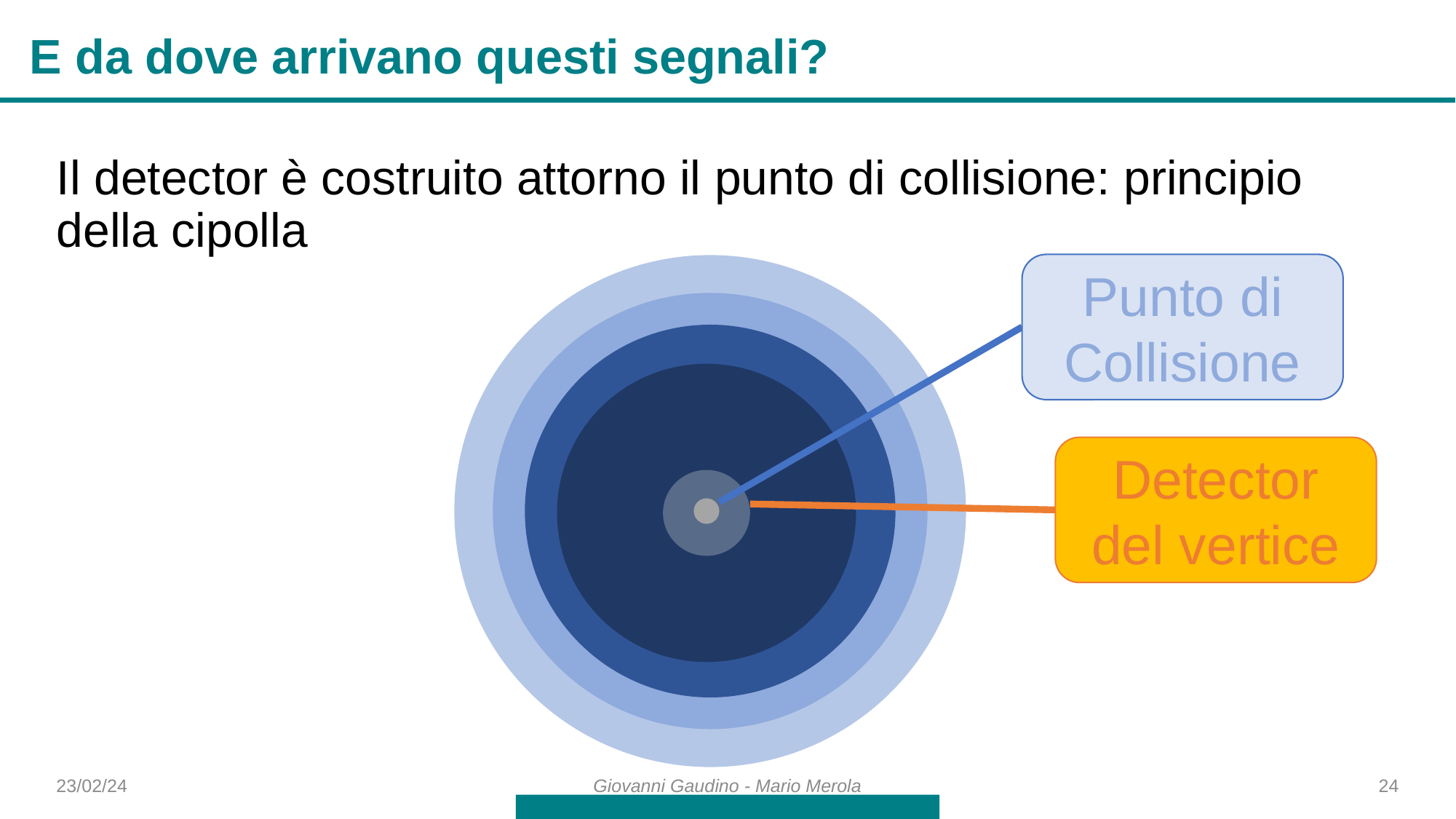

E da dove arrivano questi segnali?
Il detector è costruito attorno il punto di collisione: principio della cipolla
Punto di Collisione

Detector del vertice

23/02/24
24
Giovanni Gaudino - Mario Merola